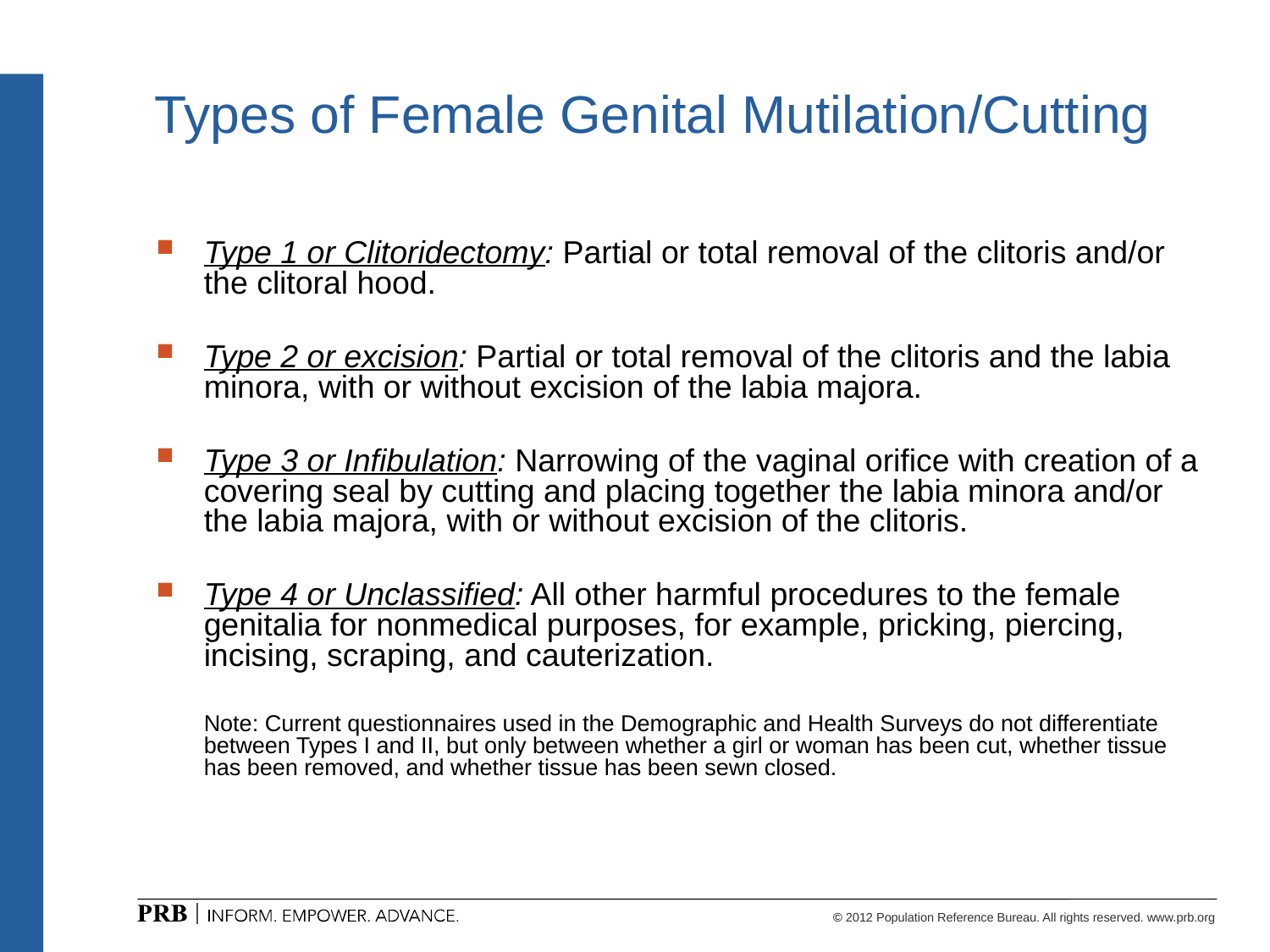

# Types of Female Genital Mutilation/Cutting
Type 1 or Clitoridectomy: Partial or total removal of the clitoris and/or the clitoral hood.

Type 2 or excision: Partial or total removal of the clitoris and the labia minora, with or without excision of the labia majora.

Type 3 or Infibulation: Narrowing of the vaginal orifice with creation of a covering seal by cutting and placing together the labia minora and/or the labia majora, with or without excision of the clitoris.

Type 4 or Unclassified: All other harmful procedures to the female genitalia for nonmedical purposes, for example, pricking, piercing, incising, scraping, and cauterization.

	Note: Current questionnaires used in the Demographic and Health Surveys do not differentiate between Types I and II, but only between whether a girl or woman has been cut, whether tissue has been removed, and whether tissue has been sewn closed.